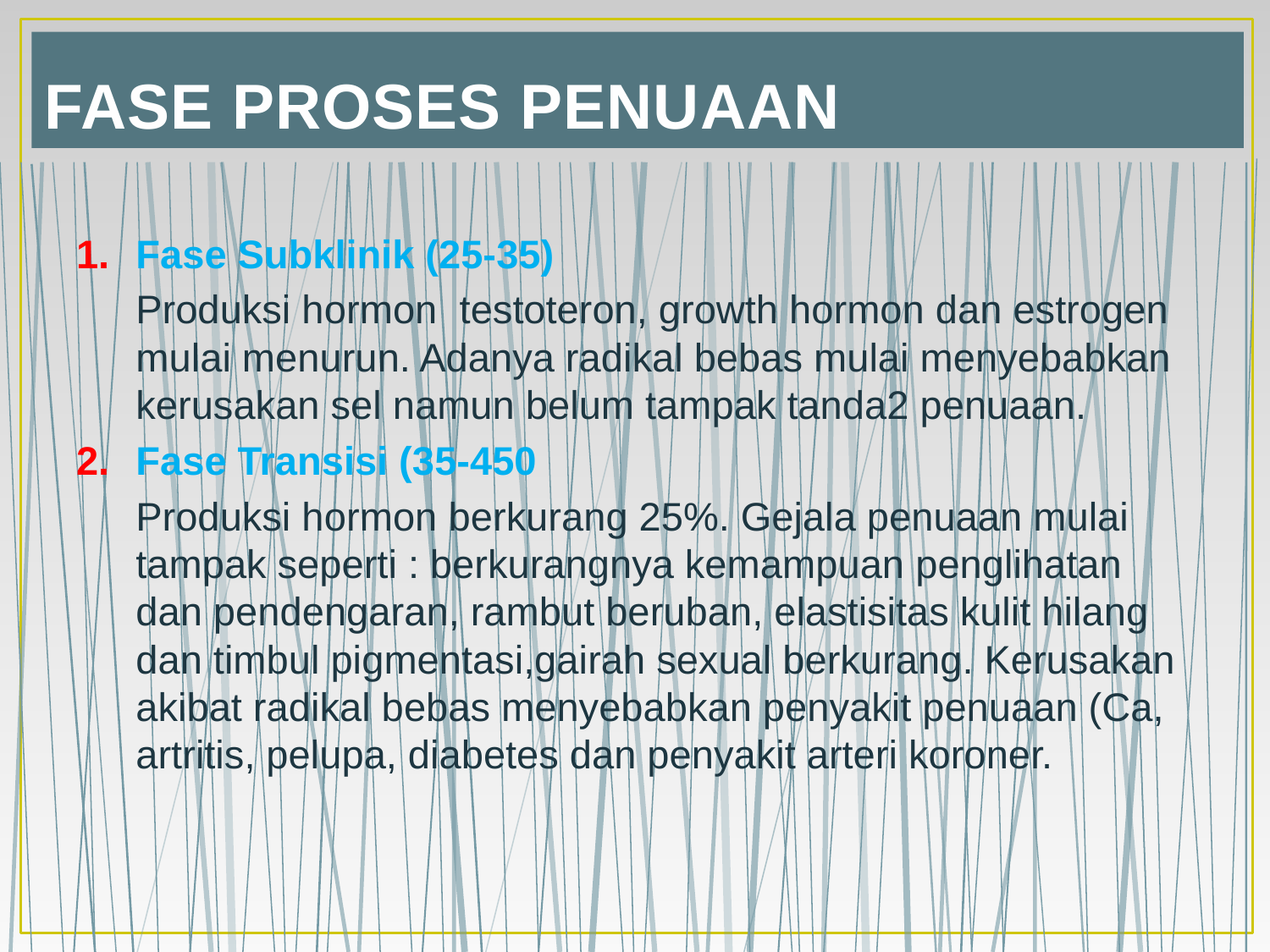

# FASE PROSES PENUAAN
Fase Subklinik (25-35)
	Produksi hormon  testoteron, growth hormon dan estrogen mulai menurun. Adanya radikal bebas mulai menyebabkan kerusakan sel namun belum tampak tanda2 penuaan.
Fase Transisi (35-450
	Produksi hormon berkurang 25%. Gejala penuaan mulai tampak seperti : berkurangnya kemampuan penglihatan dan pendengaran, rambut beruban, elastisitas kulit hilang dan timbul pigmentasi,gairah sexual berkurang. Kerusakan akibat radikal bebas menyebabkan penyakit penuaan (Ca, artritis, pelupa, diabetes dan penyakit arteri koroner.